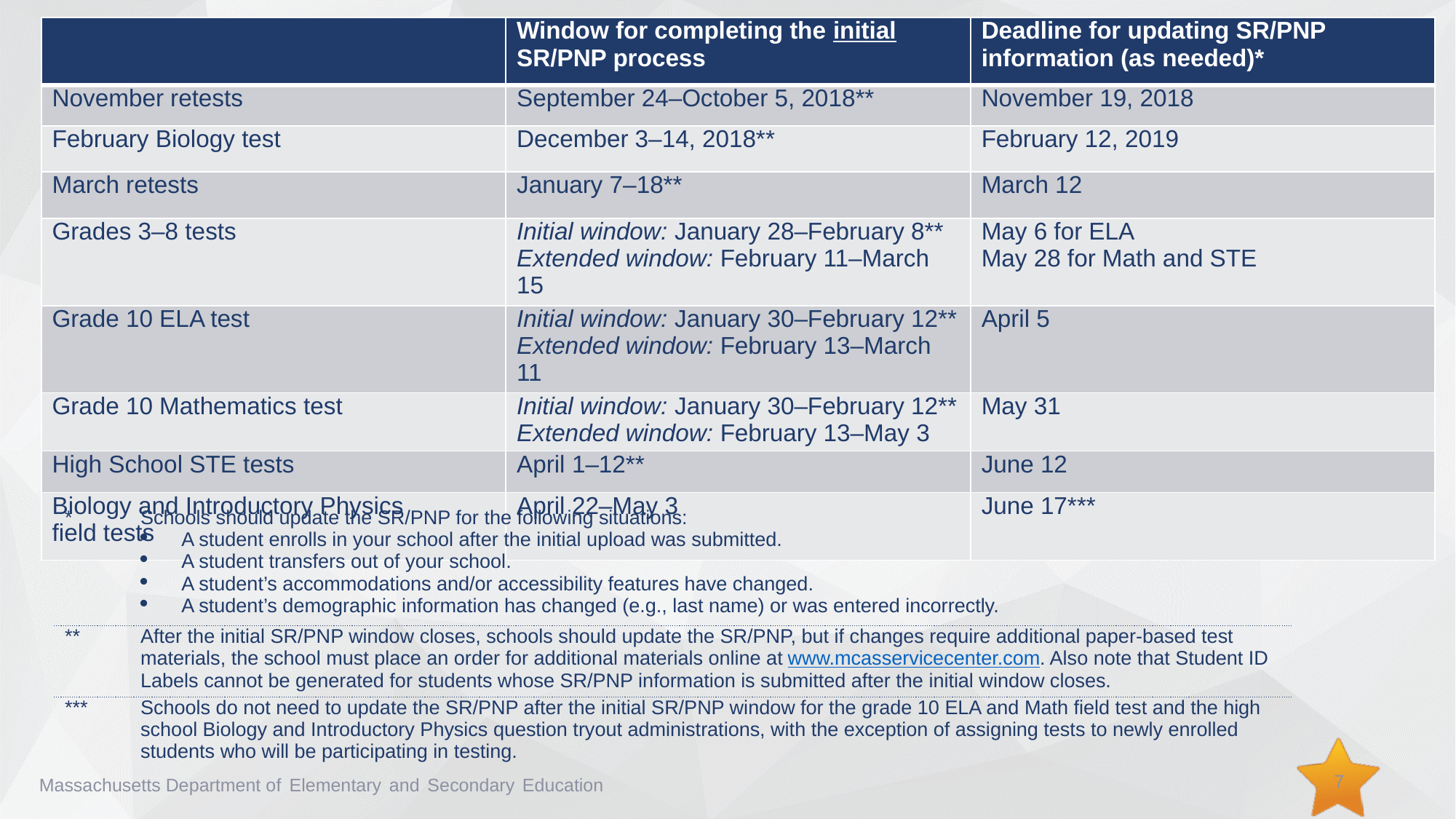

|  | Window for completing the initial SR/PNP process | Deadline for updating SR/PNP information (as needed)\* |
| --- | --- | --- |
| November retests | September 24–October 5, 2018\*\* | November 19, 2018 |
| February Biology test | December 3–14, 2018\*\* | February 12, 2019 |
| March retests | January 7–18\*\* | March 12 |
| Grades 3–8 tests | Initial window: January 28–February 8\*\* Extended window: February 11–March 15 | May 6 for ELA May 28 for Math and STE |
| Grade 10 ELA test | Initial window: January 30–February 12\*\* Extended window: February 13–March 11 | April 5 |
| Grade 10 Mathematics test | Initial window: January 30–February 12\*\* Extended window: February 13–May 3 | May 31 |
| High School STE tests | April 1–12\*\* | June 12 |
| Biology and Introductory Physics field tests | April 22–May 3 | June 17\*\*\* |
| \* | Schools should update the SR/PNP for the following situations: A student enrolls in your school after the initial upload was submitted. A student transfers out of your school. A student’s accommodations and/or accessibility features have changed. A student’s demographic information has changed (e.g., last name) or was entered incorrectly. |
| --- | --- |
| \*\* | After the initial SR/PNP window closes, schools should update the SR/PNP, but if changes require additional paper-based test materials, the school must place an order for additional materials online at www.mcasservicecenter.com. Also note that Student ID Labels cannot be generated for students whose SR/PNP information is submitted after the initial window closes. |
| \*\*\* | Schools do not need to update the SR/PNP after the initial SR/PNP window for the grade 10 ELA and Math field test and the high school Biology and Introductory Physics question tryout administrations, with the exception of assigning tests to newly enrolled students who will be participating in testing. |
7